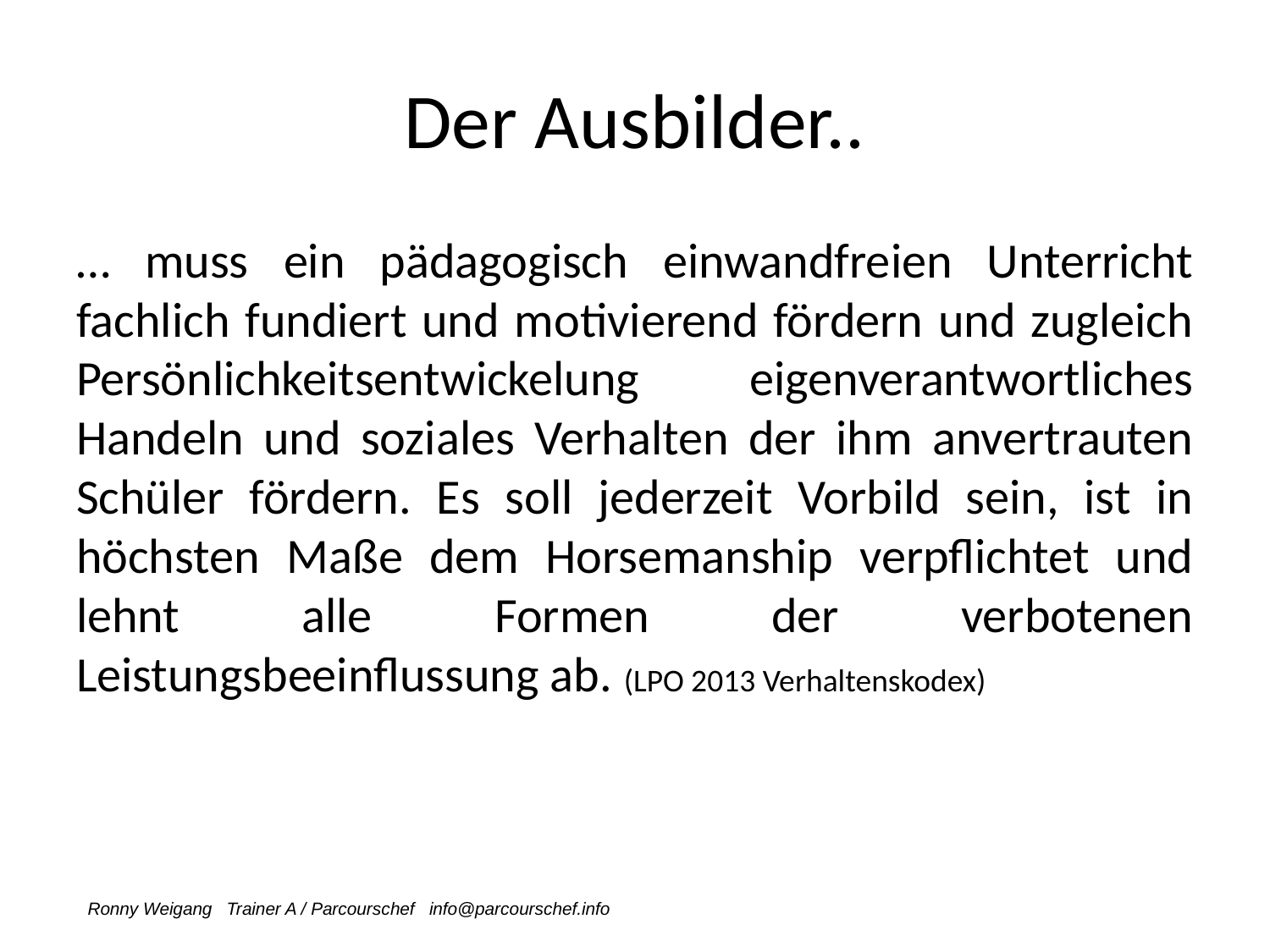

# Der Ausbilder..
… muss ein pädagogisch einwandfreien Unterricht fachlich fundiert und motivierend fördern und zugleich Persönlichkeitsentwickelung eigenverantwortliches Handeln und soziales Verhalten der ihm anvertrauten Schüler fördern. Es soll jederzeit Vorbild sein, ist in höchsten Maße dem Horsemanship verpflichtet und lehnt alle Formen der verbotenen Leistungsbeeinflussung ab. (LPO 2013 Verhaltenskodex)
Ronny Weigang   Trainer A / Parcourschef   info@parcourschef.info